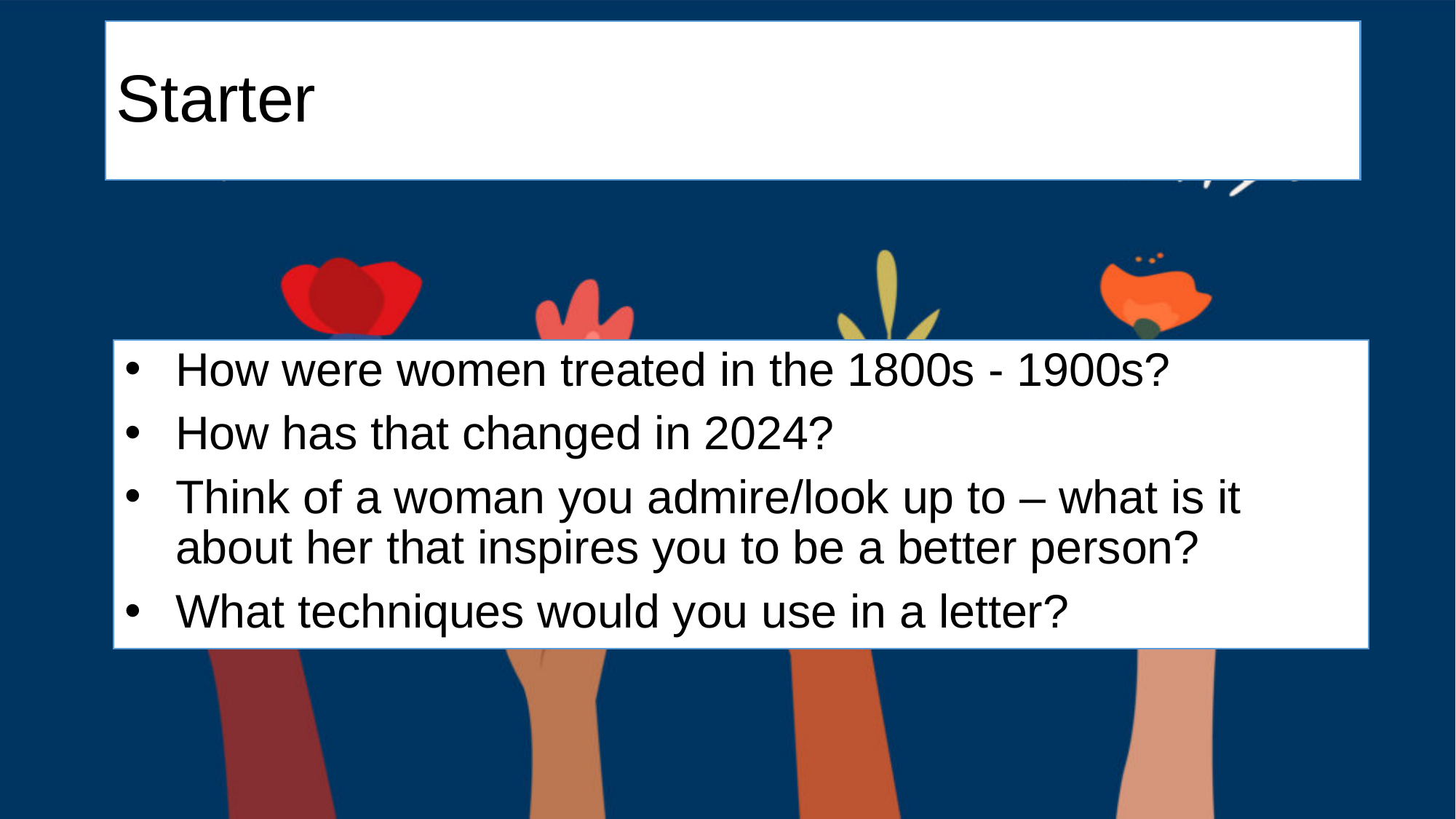

# Starter
How were women treated in the 1800s - 1900s?
How has that changed in 2024?
Think of a woman you admire/look up to – what is it about her that inspires you to be a better person?
What techniques would you use in a letter?